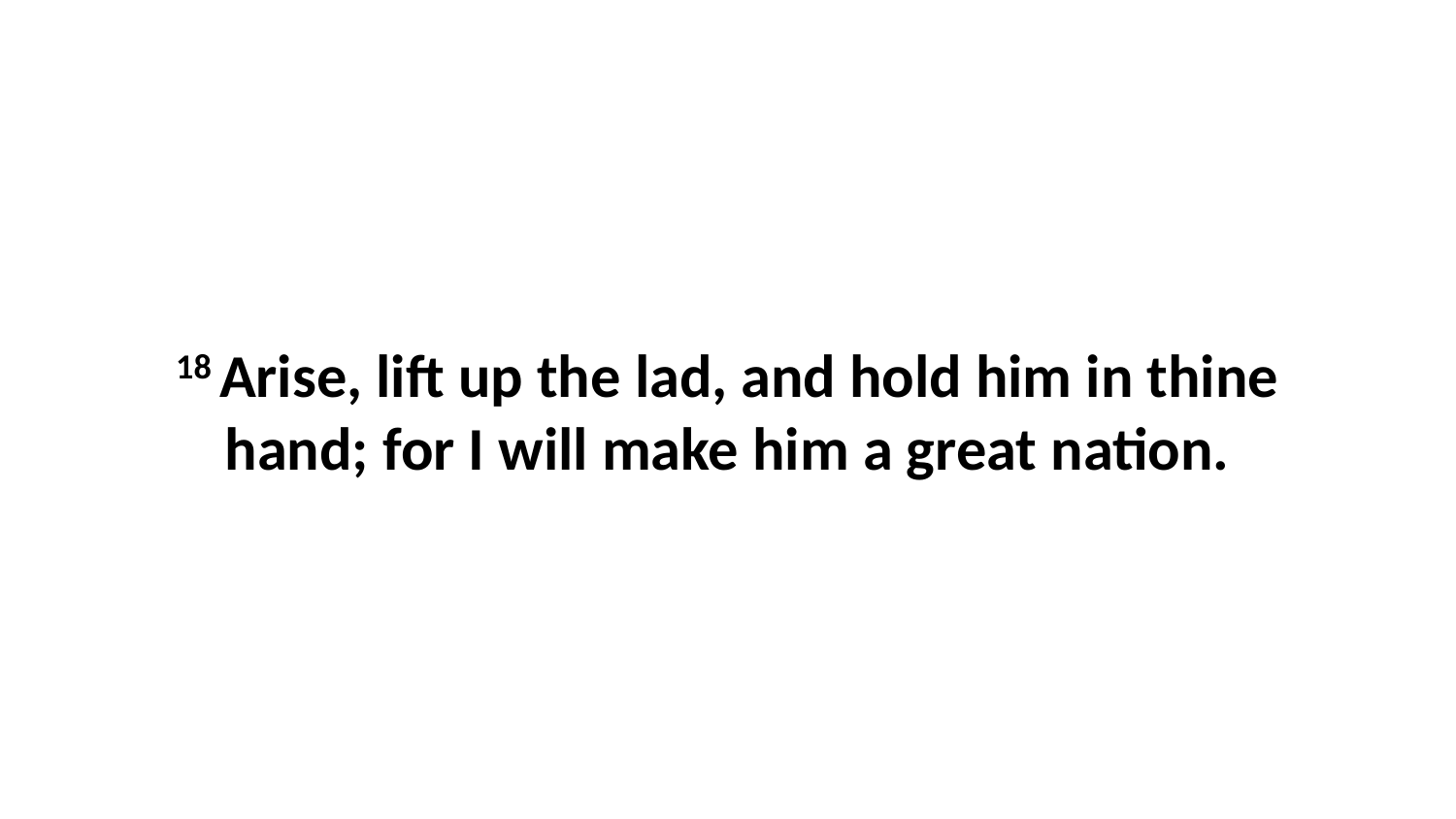

18 Arise, lift up the lad, and hold him in thine hand; for I will make him a great nation.